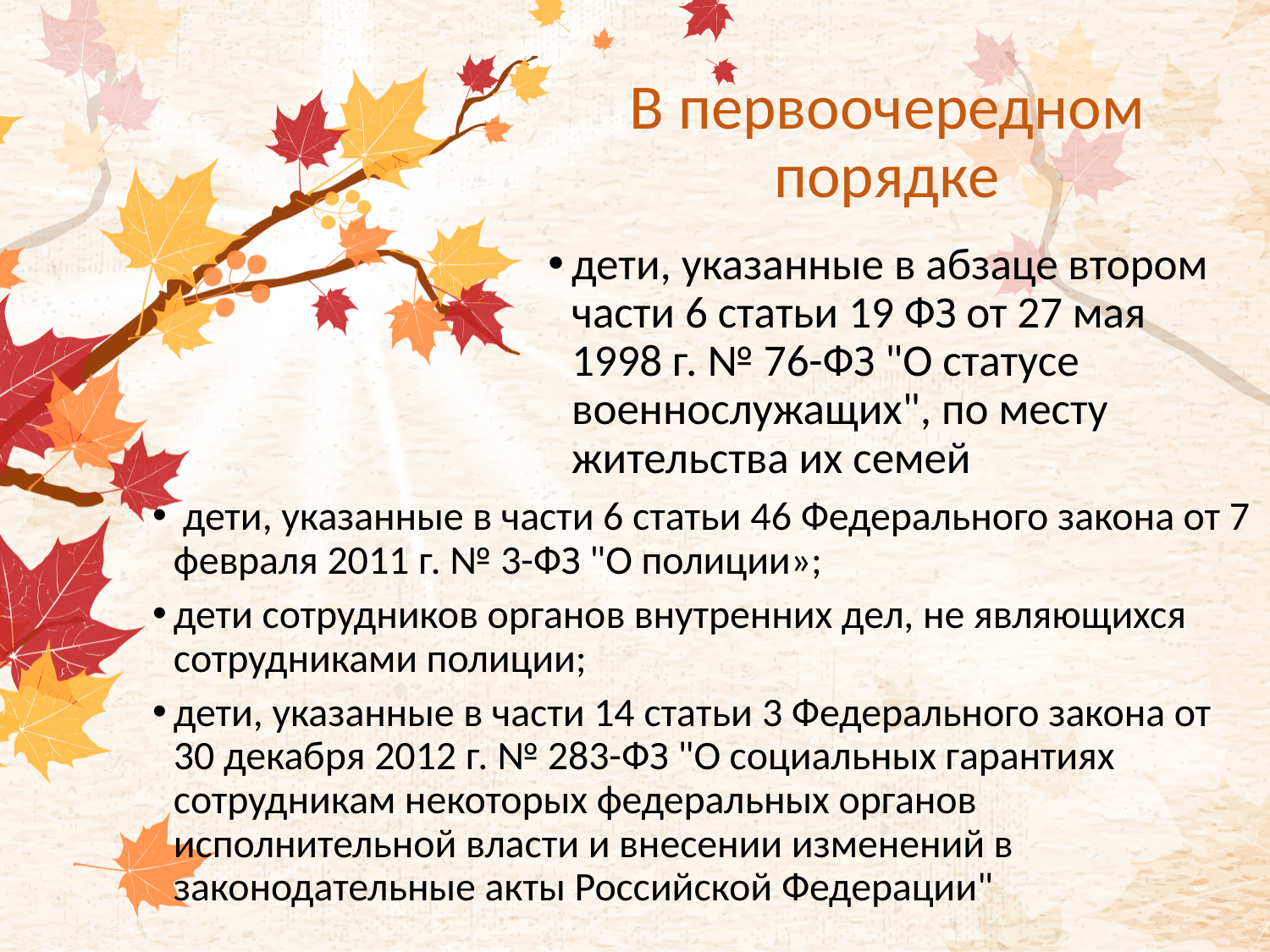

# В первоочередном порядке
дети, указанные в абзаце втором части 6 статьи 19 ФЗ от 27 мая 1998 г. № 76-ФЗ "О статусе военнослужащих", по месту жительства их семей
 дети, указанные в части 6 статьи 46 Федерального закона от 7 февраля 2011 г. № 3-ФЗ "О полиции»;
дети сотрудников органов внутренних дел, не являющихся сотрудниками полиции;
дети, указанные в части 14 статьи 3 Федерального закона от 30 декабря 2012 г. № 283-ФЗ "О социальных гарантиях сотрудникам некоторых федеральных органов исполнительной власти и внесении изменений в законодательные акты Российской Федерации"